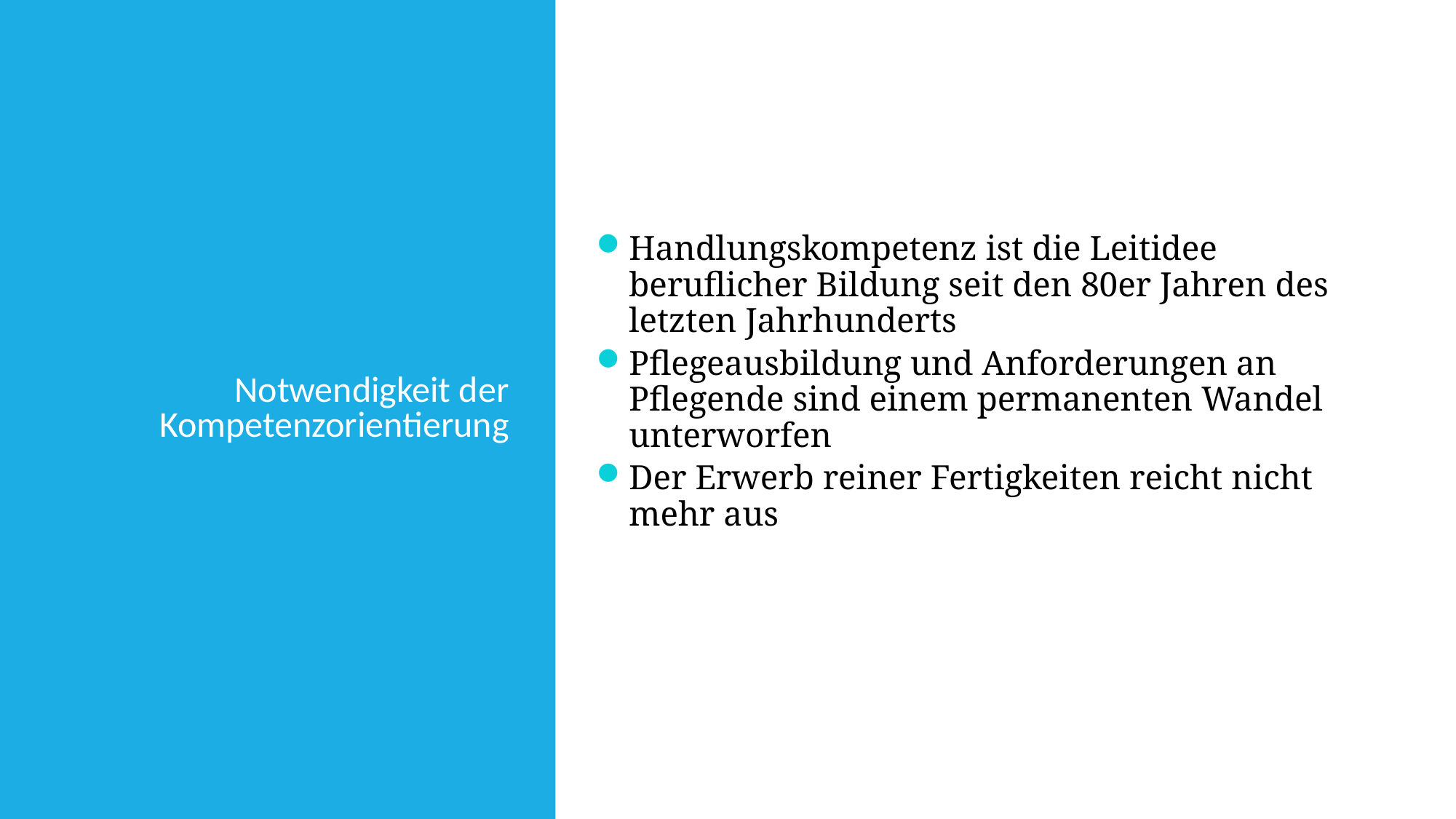

# Notwendigkeit der Kompetenzorientierung
Handlungskompetenz ist die Leitidee beruflicher Bildung seit den 80er Jahren des letzten Jahrhunderts
Pflegeausbildung und Anforderungen an Pflegende sind einem permanenten Wandel unterworfen
Der Erwerb reiner Fertigkeiten reicht nicht mehr aus